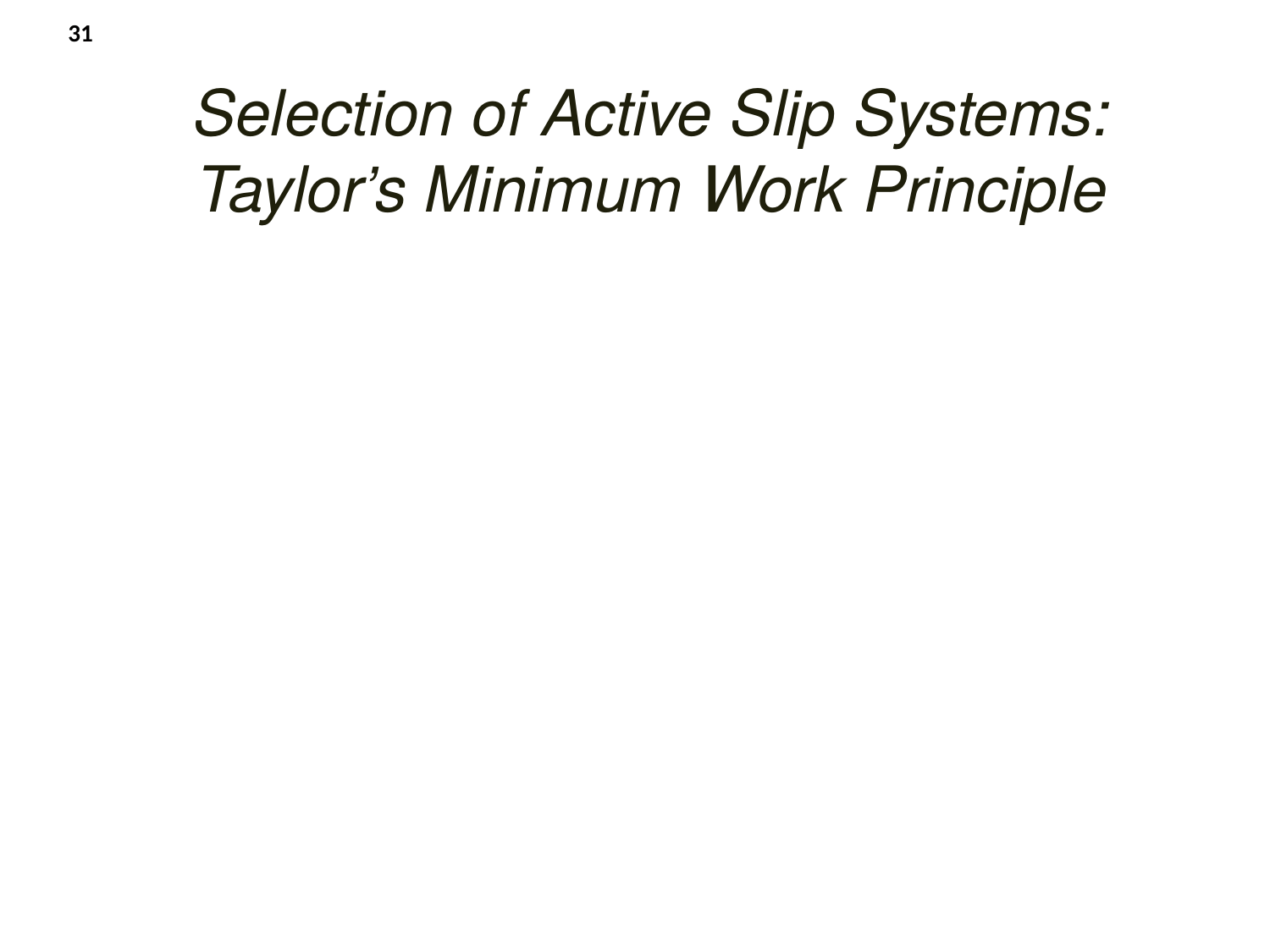

31
Selection of Active Slip Systems:
Taylor’s Minimum Work Principle